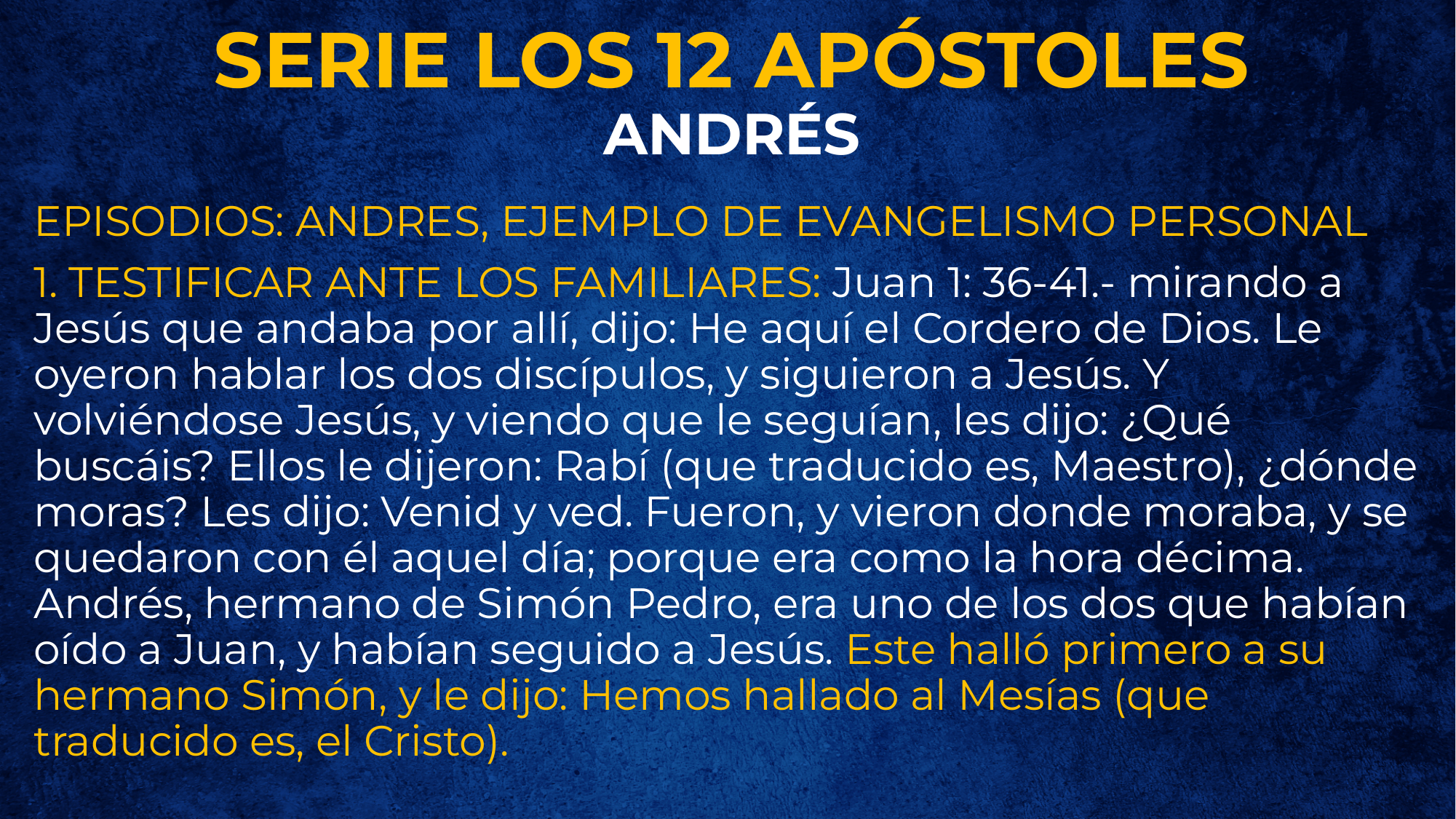

# SERIE LOS 12 APÓSTOLES ANDRÉS
EPISODIOS: ANDRES, EJEMPLO DE EVANGELISMO PERSONAL
1. TESTIFICAR ANTE LOS FAMILIARES: Juan 1: 36-41.- mirando a Jesús que andaba por allí, dijo: He aquí el Cordero de Dios. Le oyeron hablar los dos discípulos, y siguieron a Jesús. Y volviéndose Jesús, y viendo que le seguían, les dijo: ¿Qué buscáis? Ellos le dijeron: Rabí (que traducido es, Maestro), ¿dónde moras? Les dijo: Venid y ved. Fueron, y vieron donde moraba, y se quedaron con él aquel día; porque era como la hora décima. Andrés, hermano de Simón Pedro, era uno de los dos que habían oído a Juan, y habían seguido a Jesús. Este halló primero a su hermano Simón, y le dijo: Hemos hallado al Mesías (que traducido es, el Cristo).